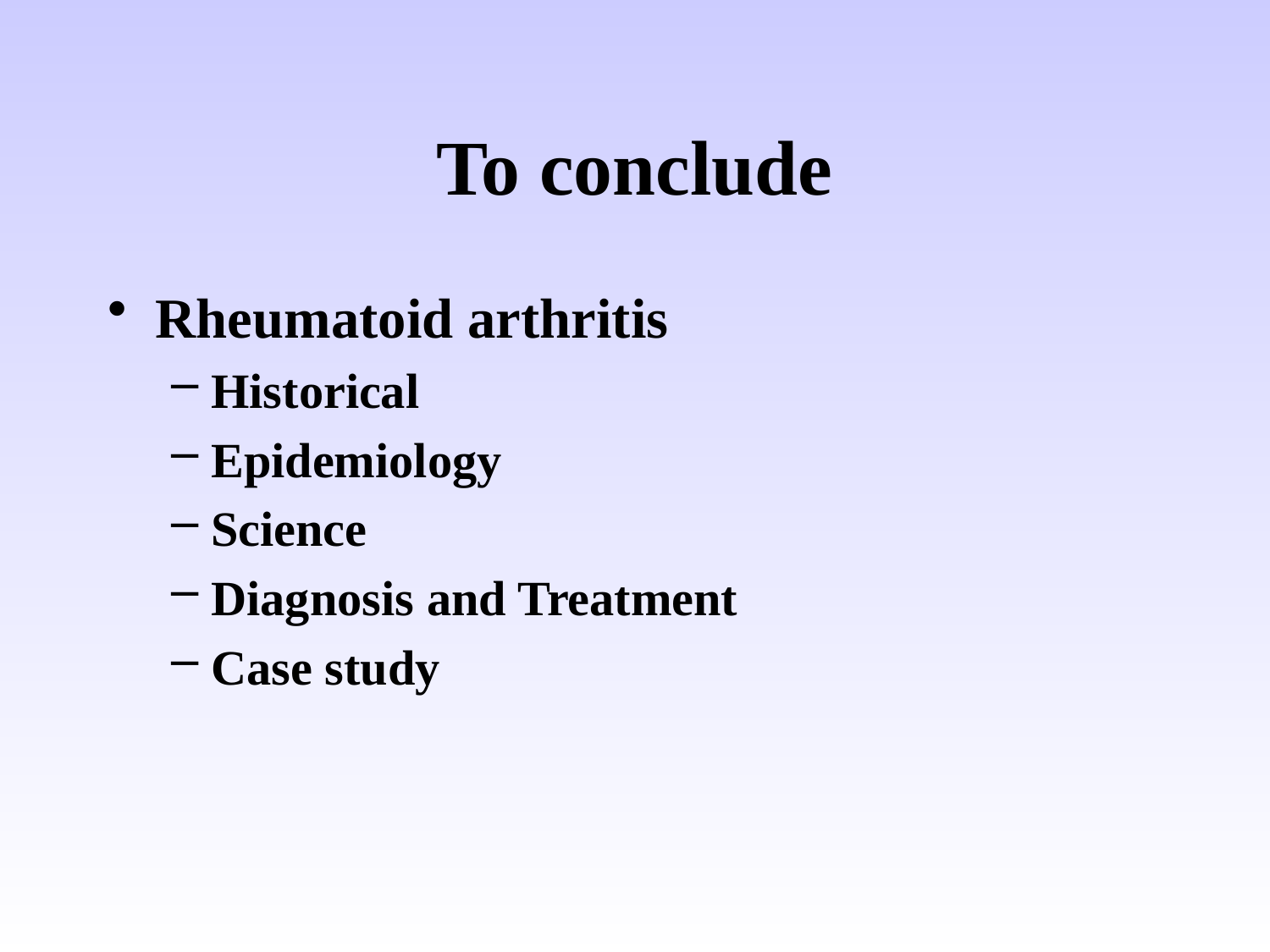

# To conclude
Rheumatoid arthritis
Historical
Epidemiology
Science
Diagnosis and Treatment
Case study